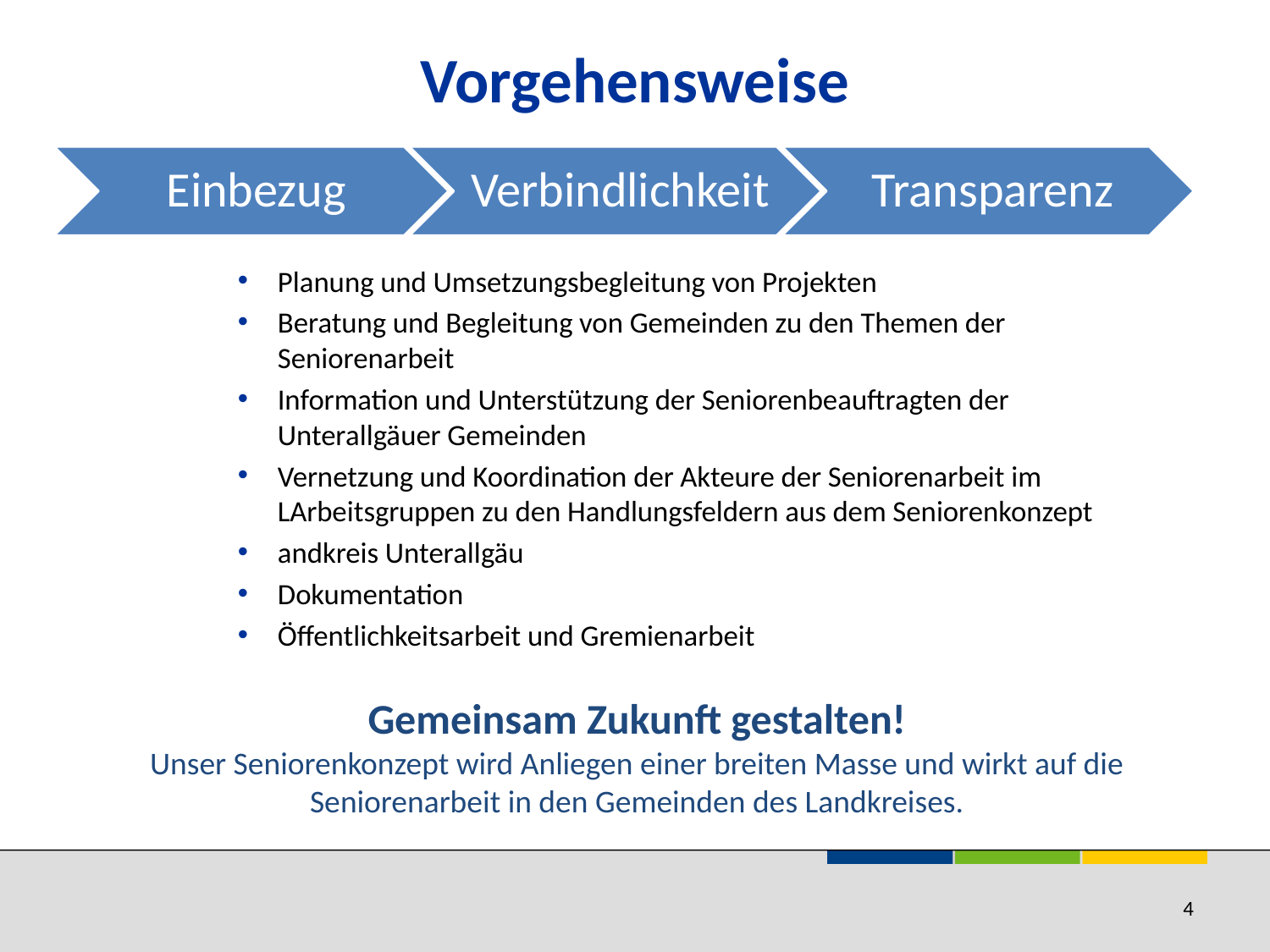

# Vorgehensweise
Einbezug
Verbindlichkeit
Transparenz
Planung und Umsetzungsbegleitung von Projekten
Beratung und Begleitung von Gemeinden zu den Themen der Seniorenarbeit
Information und Unterstützung der Seniorenbeauftragten der Unterallgäuer Gemeinden
Vernetzung und Koordination der Akteure der Seniorenarbeit im LArbeitsgruppen zu den Handlungsfeldern aus dem Seniorenkonzept
andkreis Unterallgäu
Dokumentation
Öffentlichkeitsarbeit und Gremienarbeit

Gemeinsam Zukunft gestalten!
Unser Seniorenkonzept wird Anliegen einer breiten Masse und wirkt auf die Seniorenarbeit in den Gemeinden des Landkreises.
4